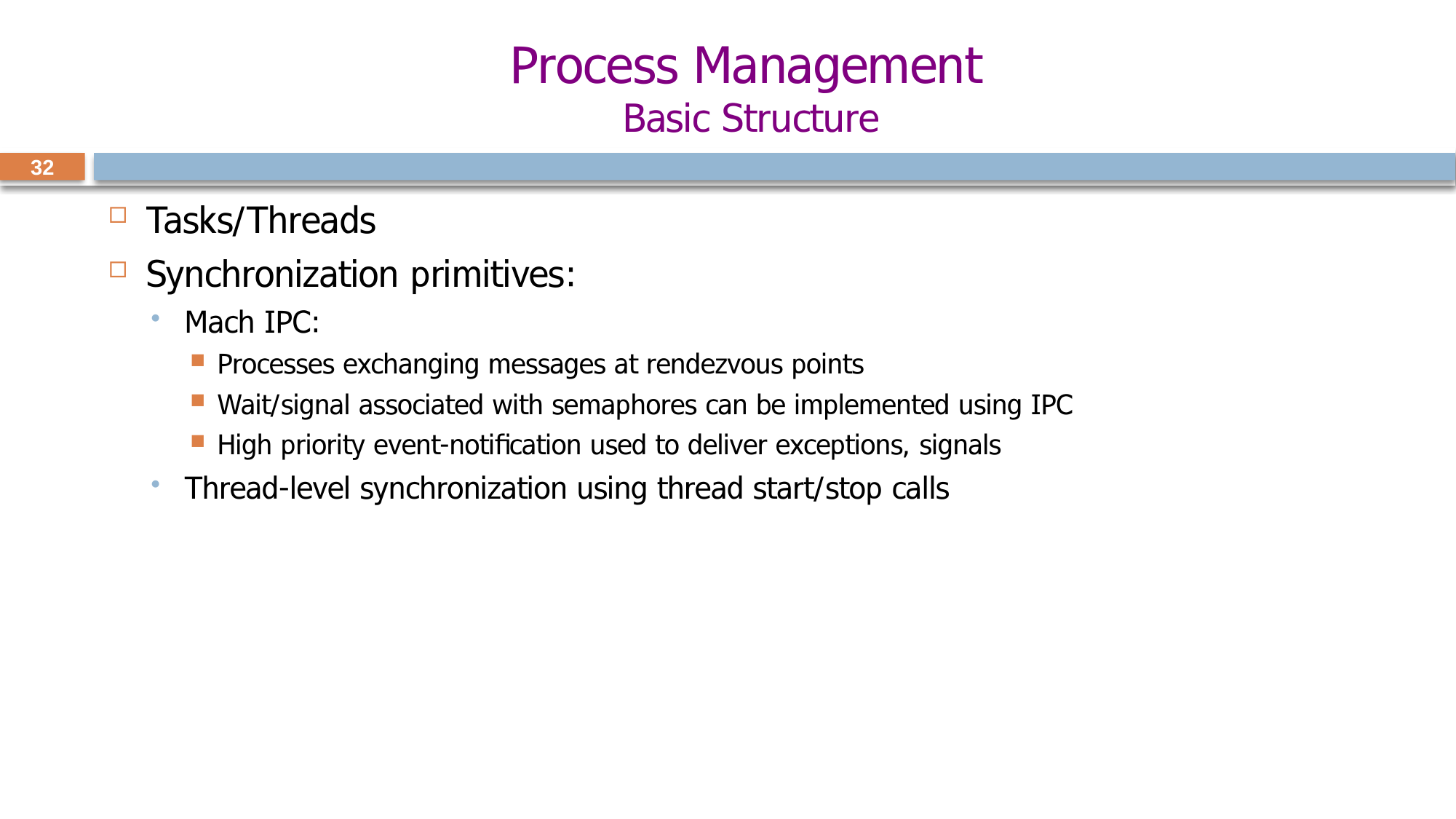

# Process Management Basic Structure
32
Tasks/Threads
Synchronization primitives:
Mach IPC:
Processes exchanging messages at rendezvous points
Wait/signal associated with semaphores can be implemented using IPC
High priority event-notification used to deliver exceptions, signals
Thread-level synchronization using thread start/stop calls